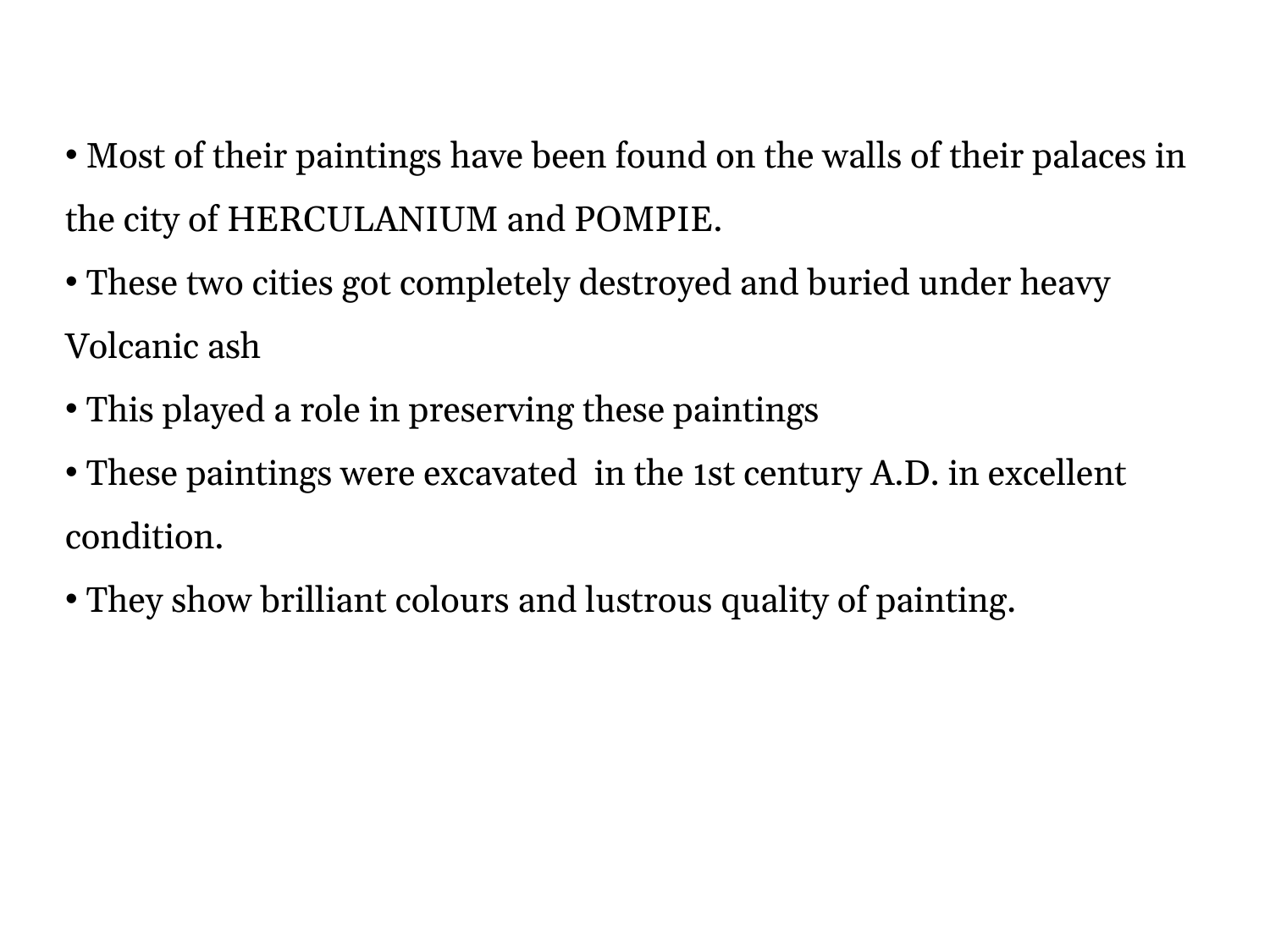

Most of their paintings have been found on the walls of their palaces in the city of HERCULANIUM and POMPIE.
 These two cities got completely destroyed and buried under heavy Volcanic ash
 This played a role in preserving these paintings
 These paintings were excavated  in the 1st century A.D. in excellent condition.
 They show brilliant colours and lustrous quality of painting.